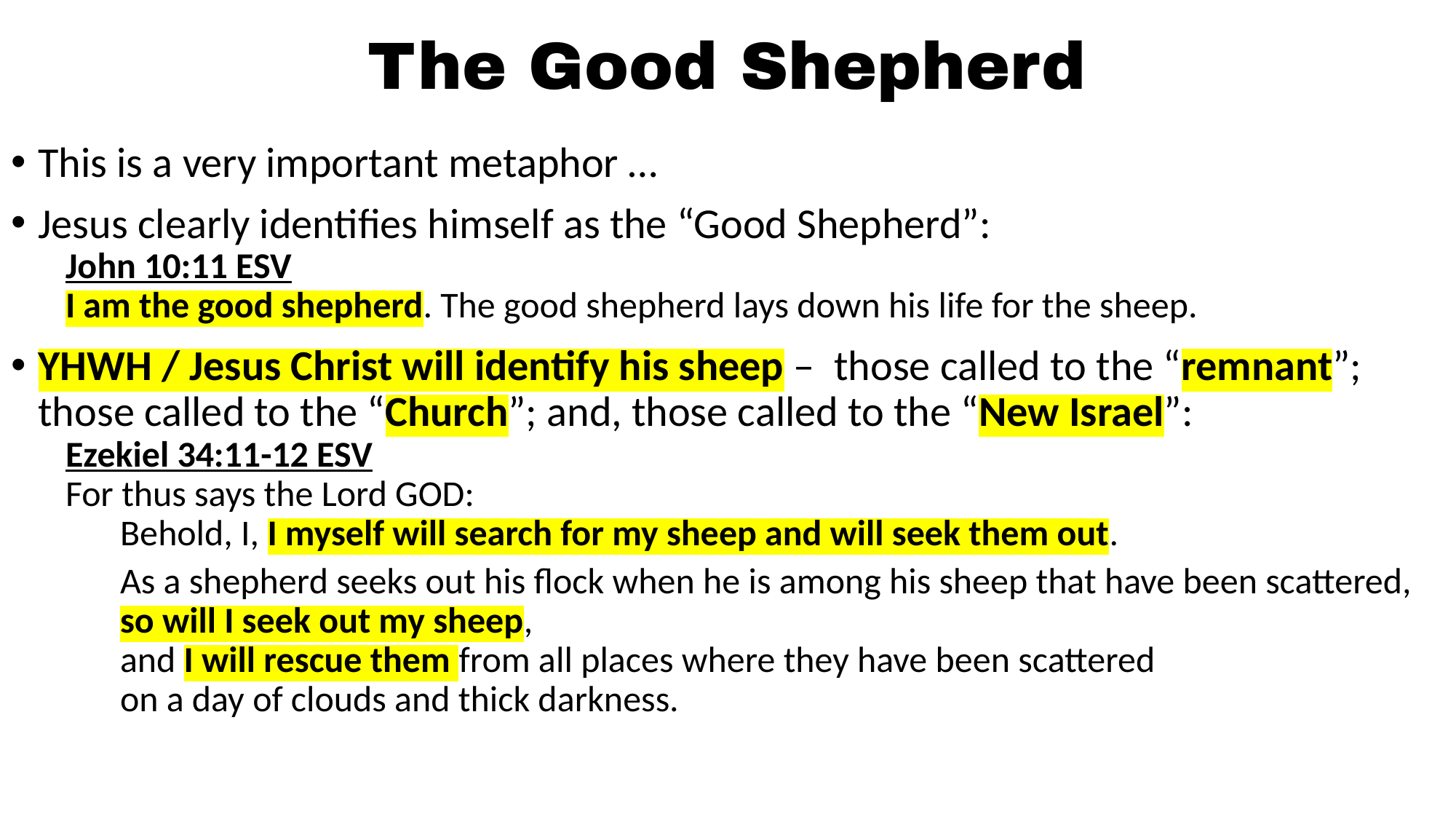

# The Good Shepherd
This is a very important metaphor …
Jesus clearly identifies himself as the “Good Shepherd”:
John 10:11 ESV
I am the good shepherd. The good shepherd lays down his life for the sheep.
YHWH / Jesus Christ will identify his sheep –  those called to the “remnant”; those called to the “Church”; and, those called to the “New Israel”:
Ezekiel 34:11-12 ESV
For thus says the Lord GOD:
Behold, I, I myself will search for my sheep and will seek them out.
As a shepherd seeks out his flock when he is among his sheep that have been scattered, so will I seek out my sheep,
and I will rescue them from all places where they have been scattered
on a day of clouds and thick darkness.